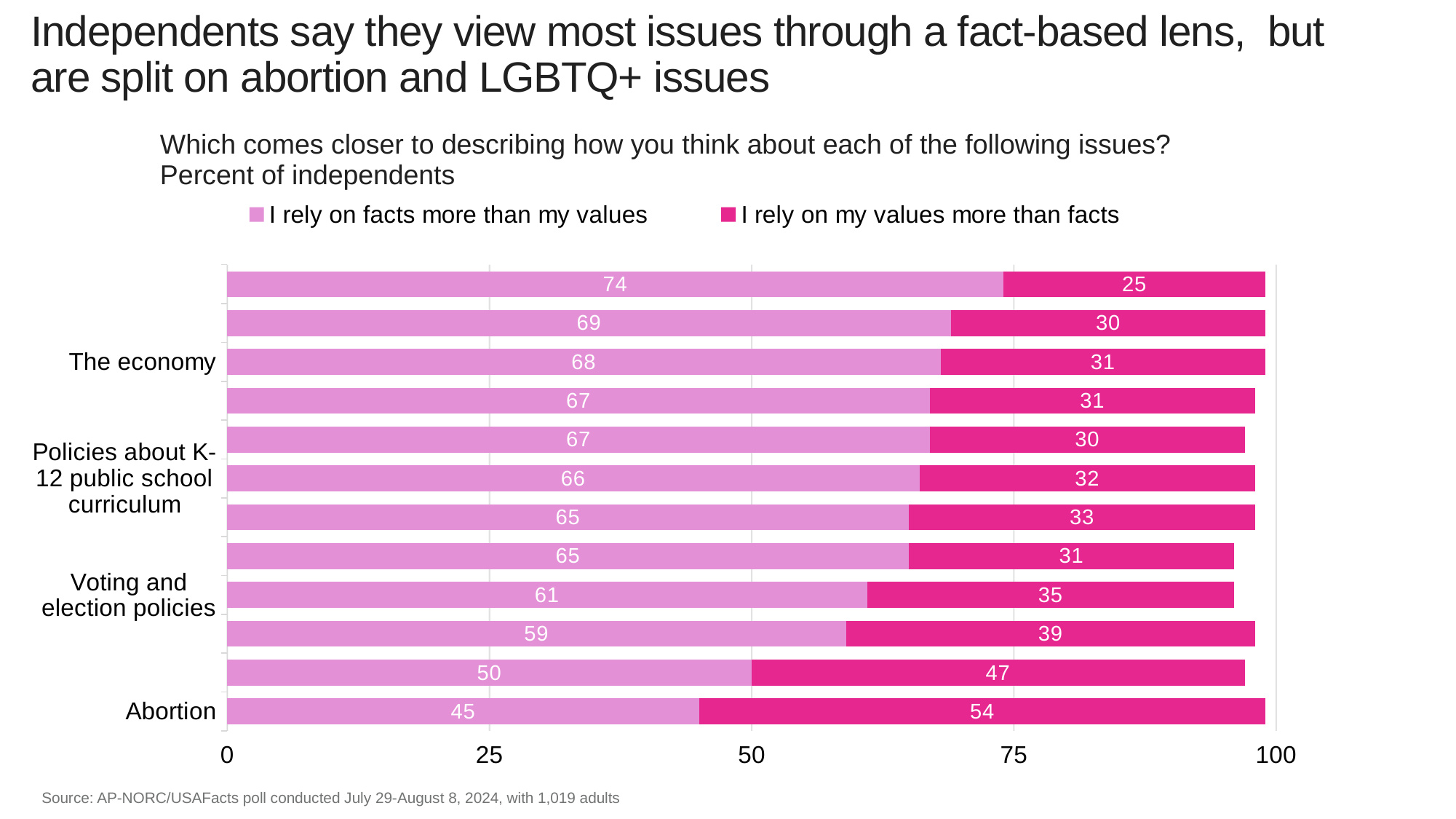

# Independents say they view most issues through a fact-based lens,  but are split on abortion and LGBTQ+ issues
Which comes closer to describing how you think about each of the following issues?
Percent of independents

### Chart

| Category | I rely on facts more than my values | I rely on my values more than facts |
|---|---|---|
| Abortion | 45.0 | 54.0 |
| LGBTQ+ Issues | 50.0 | 47.0 |
| Immigration | 59.0 | 39.0 |
| Voting and election policies | 61.0 | 35.0 |
| The conflict between Russia and Ukraine | 65.0 | 31.0 |
| Health care | 65.0 | 33.0 |
| Policies about K-12 public school curriculum | 66.0 | 32.0 |
| The conflict between the Israelis and Palestinians | 67.0 | 30.0 |
| Policing and the criminal justice system | 67.0 | 31.0 |
| The economy | 68.0 | 31.0 |
| Climate change | 69.0 | 30.0 |
| Crime  | 74.0 | 25.0 |
Source: AP-NORC/USAFacts poll conducted July 29-August 8, 2024, with 1,019 adults